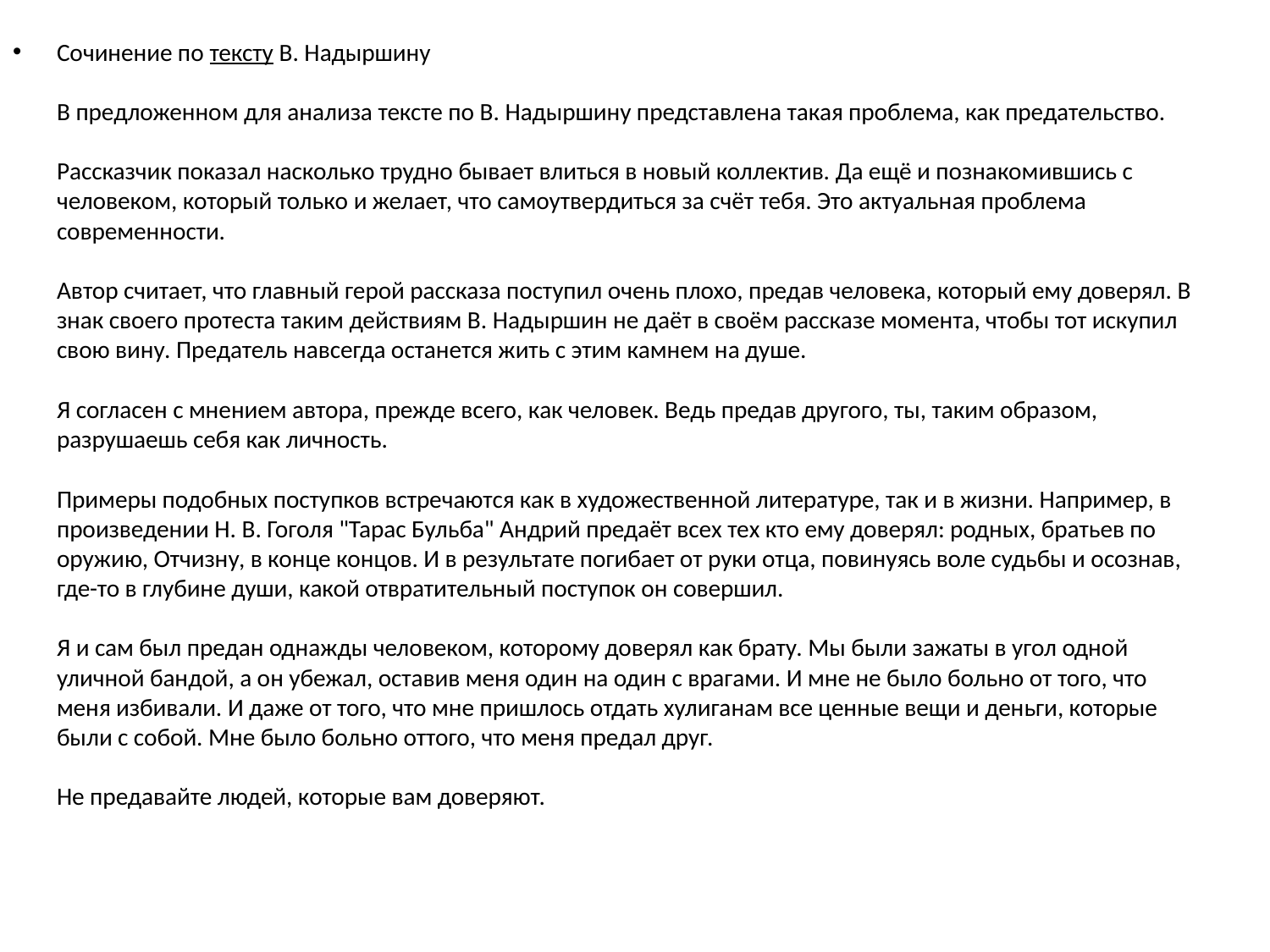

Сочинение по тексту В. Надыршину
В предложенном для анализа тексте по В. Надыршину представлена такая проблема, как предательство. 
Рассказчик показал насколько трудно бывает влиться в новый коллектив. Да ещё и познакомившись с человеком, который только и желает, что самоутвердиться за счёт тебя. Это актуальная проблема современности.
Автор считает, что главный герой рассказа поступил очень плохо, предав человека, который ему доверял. В знак своего протеста таким действиям В. Надыршин не даёт в своём рассказе момента, чтобы тот искупил свою вину. Предатель навсегда останется жить с этим камнем на душе.
Я согласен с мнением автора, прежде всего, как человек. Ведь предав другого, ты, таким образом, разрушаешь себя как личность. 
Примеры подобных поступков встречаются как в художественной литературе, так и в жизни. Например, в произведении Н. В. Гоголя "Тарас Бульба" Андрий предаёт всех тех кто ему доверял: родных, братьев по оружию, Отчизну, в конце концов. И в результате погибает от руки отца, повинуясь воле судьбы и осознав, где-то в глубине души, какой отвратительный поступок он совершил.
Я и сам был предан однажды человеком, которому доверял как брату. Мы были зажаты в угол одной уличной бандой, а он убежал, оставив меня один на один с врагами. И мне не было больно от того, что меня избивали. И даже от того, что мне пришлось отдать хулиганам все ценные вещи и деньги, которые были с собой. Мне было больно оттого, что меня предал друг.
Не предавайте людей, которые вам доверяют.
#